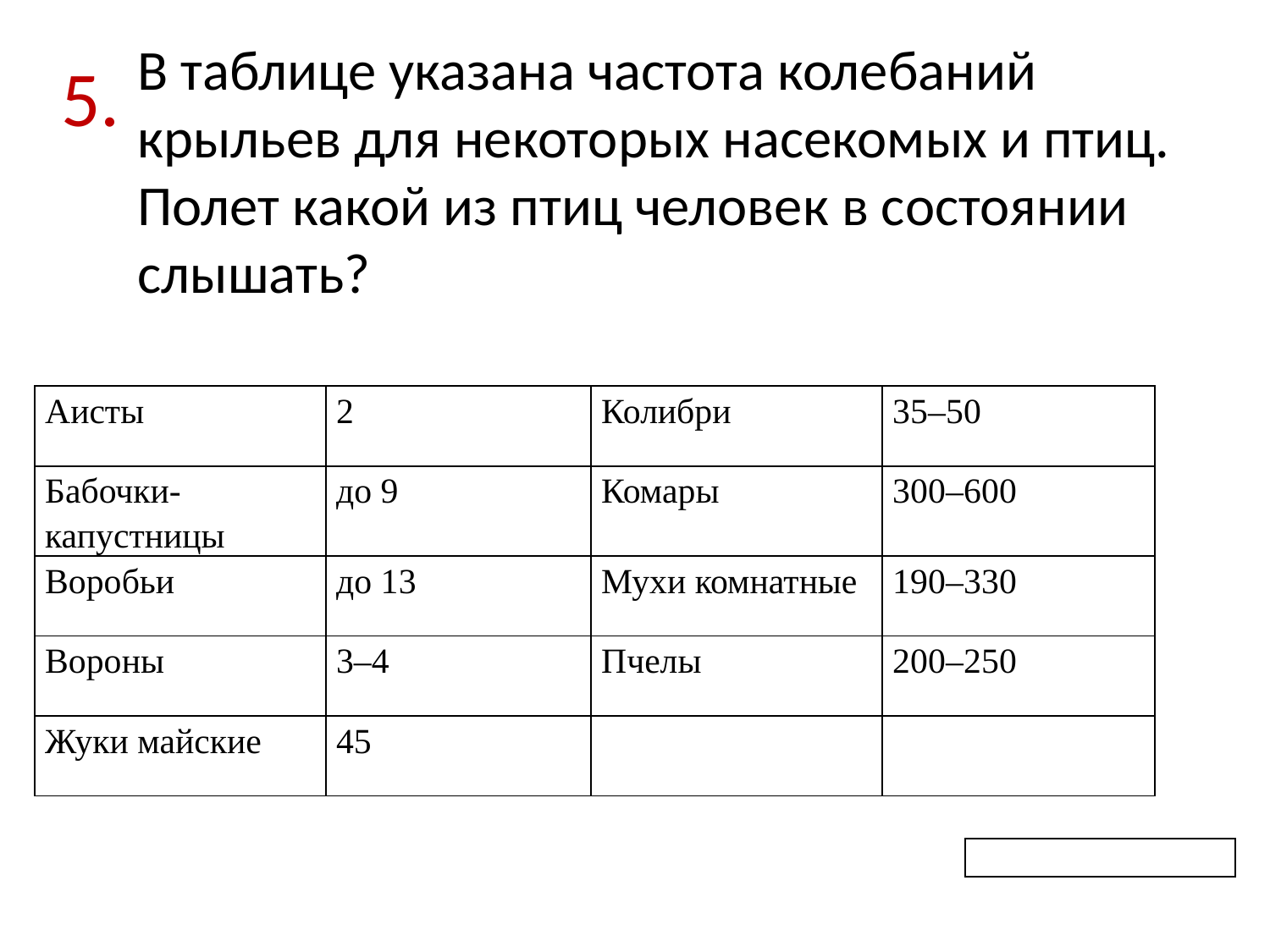

# 5.
В таблице указана частота колебаний крыльев для некоторых насекомых и птиц. Полет какой из птиц человек в состоянии слышать?

| Аисты | 2 | Колибри | 35–50 |
| --- | --- | --- | --- |
| Бабочки-капустницы | до 9 | Комары | 300–600 |
| Воробьи | до 13 | Мухи комнатные | 190–330 |
| Вороны | 3–4 | Пчелы | 200–250 |
| Жуки майские | 45 |  |  |
|  |
| --- |